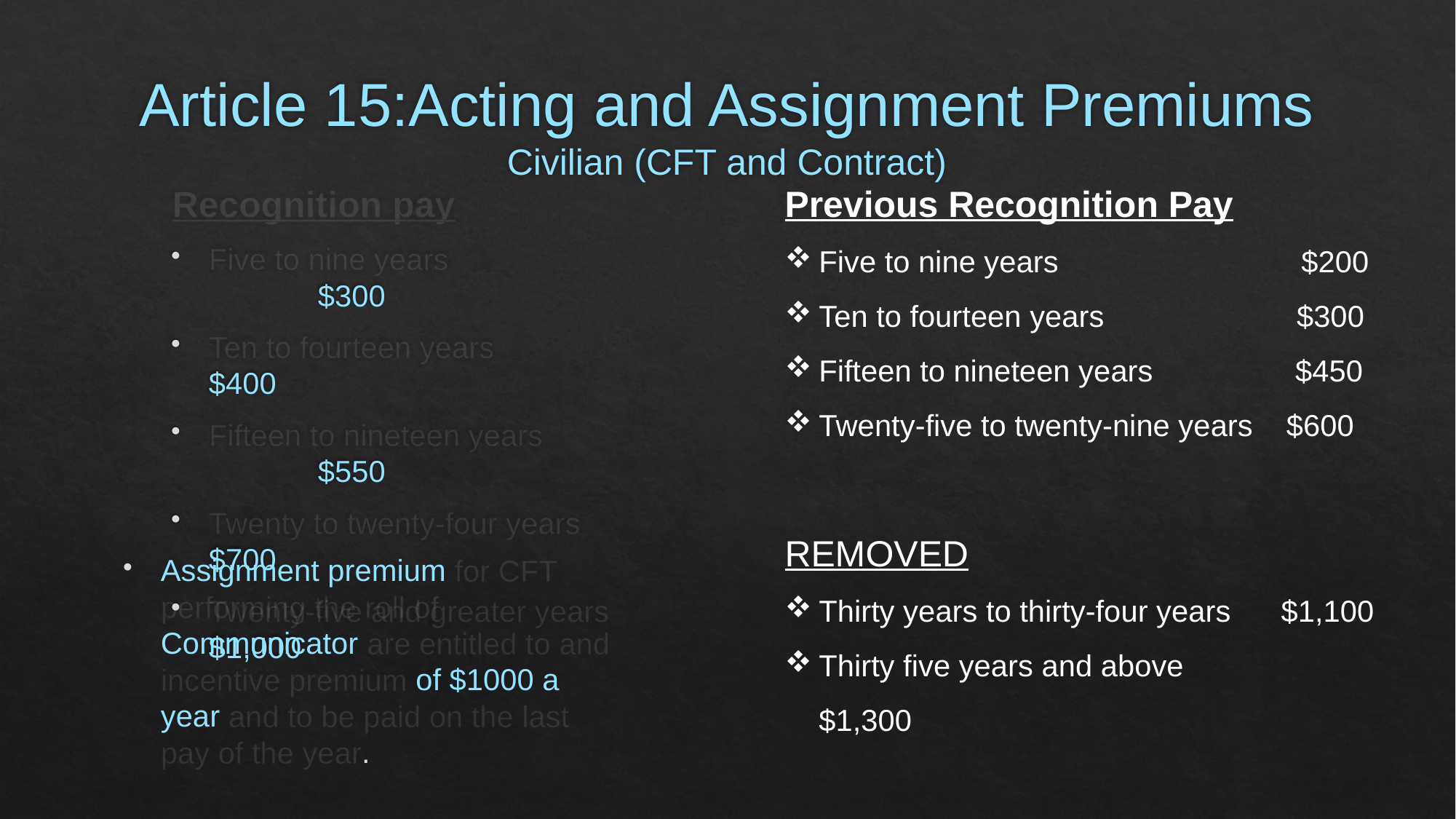

# Article 15:Acting and Assignment Premiums Civilian (CFT and Contract)
Recognition pay
Five to nine years  	 	 	$300
Ten to fourteen years  	        	$400
Fifteen to nineteen years 	 	$550
Twenty to twenty-four years  	$700
Twenty-five and greater years 	$1,000

Previous Recognition Pay
Five to nine years                             $200
Ten to fourteen years                       $300
Fifteen to nineteen years                 $450
Twenty-five to twenty-nine years    $600

REMOVED
Thirty years to thirty-four years      $1,100
Thirty five years and above             $1,300

Assignment premium for CFT performing the roll of Communicator are entitled to and incentive premium of $1000 a year and to be paid on the last pay of the year.